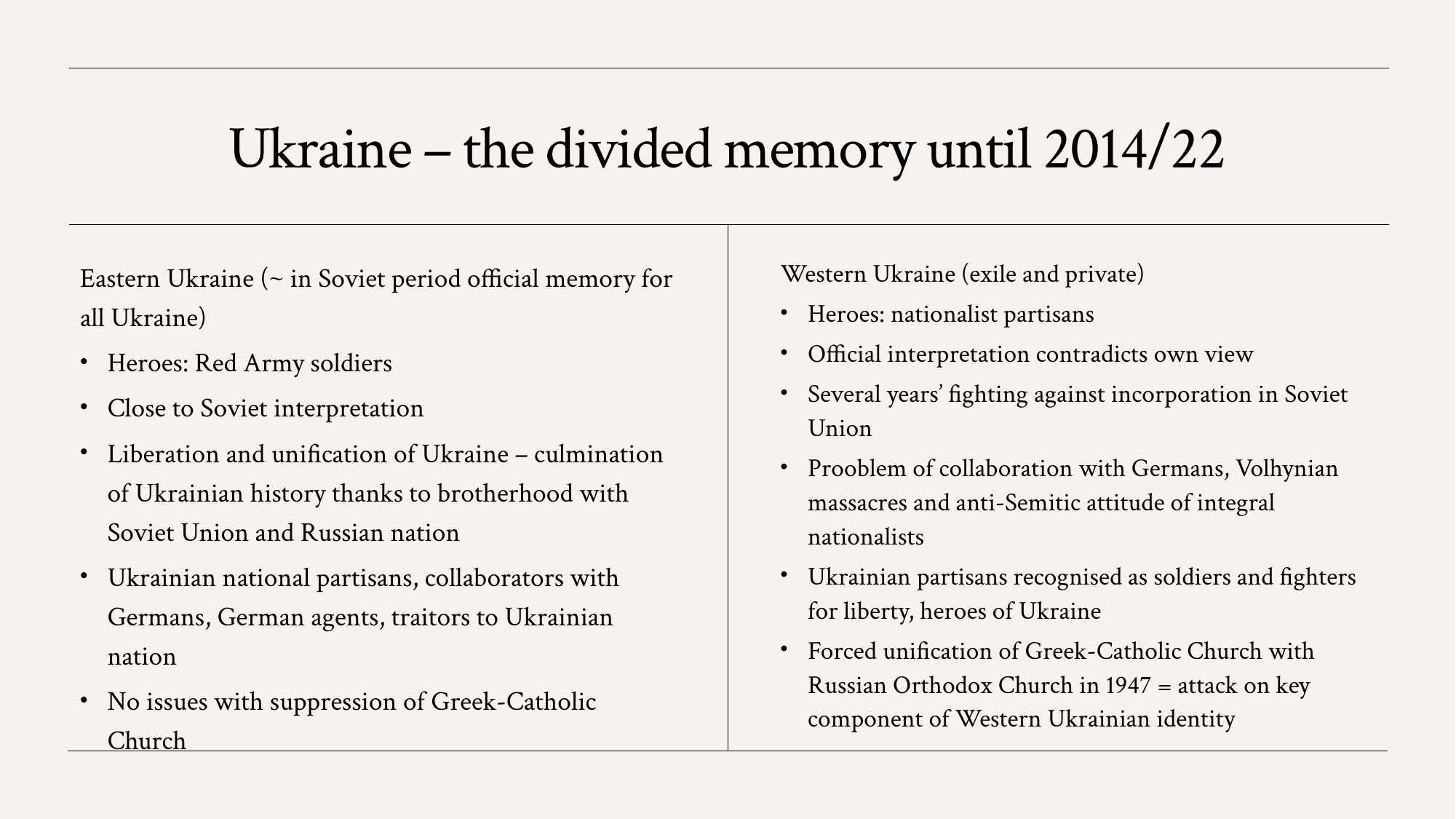

# Ukraine – the divided memory until 2014/22
Eastern Ukraine (~ in Soviet period official memory for all Ukraine)
Heroes: Red Army soldiers
Close to Soviet interpretation
Liberation and unification of Ukraine – culmination of Ukrainian history thanks to brotherhood with Soviet Union and Russian nation
Ukrainian national partisans, collaborators with Germans, German agents, traitors to Ukrainian nation
No issues with suppression of Greek-Catholic Church

Western Ukraine (exile and private)
Heroes: nationalist partisans
Official interpretation contradicts own view
Several years’ fighting against incorporation in Soviet Union
Prooblem of collaboration with Germans, Volhynian massacres and anti-Semitic attitude of integral nationalists
Ukrainian partisans recognised as soldiers and fighters for liberty, heroes of Ukraine
Forced unification of Greek-Catholic Church with Russian Orthodox Church in 1947 = attack on key component of Western Ukrainian identity